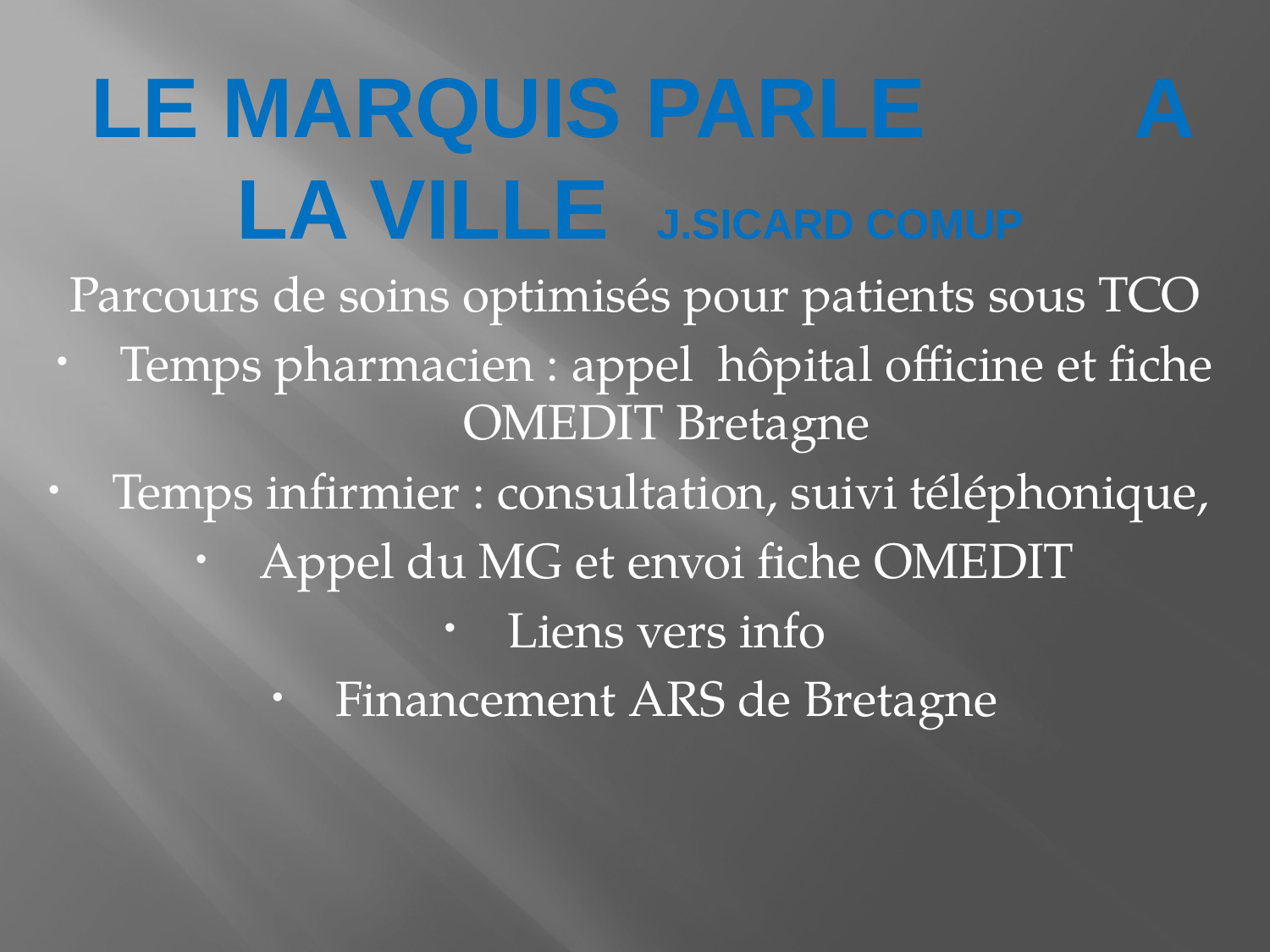

# LE MARQUIS parle         a la villE  J.SICARD comup
Parcours de soins optimisés pour patients sous TCO
Temps pharmacien : appel  hôpital officine et fiche OMEDIT Bretagne
Temps infirmier : consultation, suivi téléphonique,
Appel du MG et envoi fiche OMEDIT
Liens vers info
Financement ARS de Bretagne